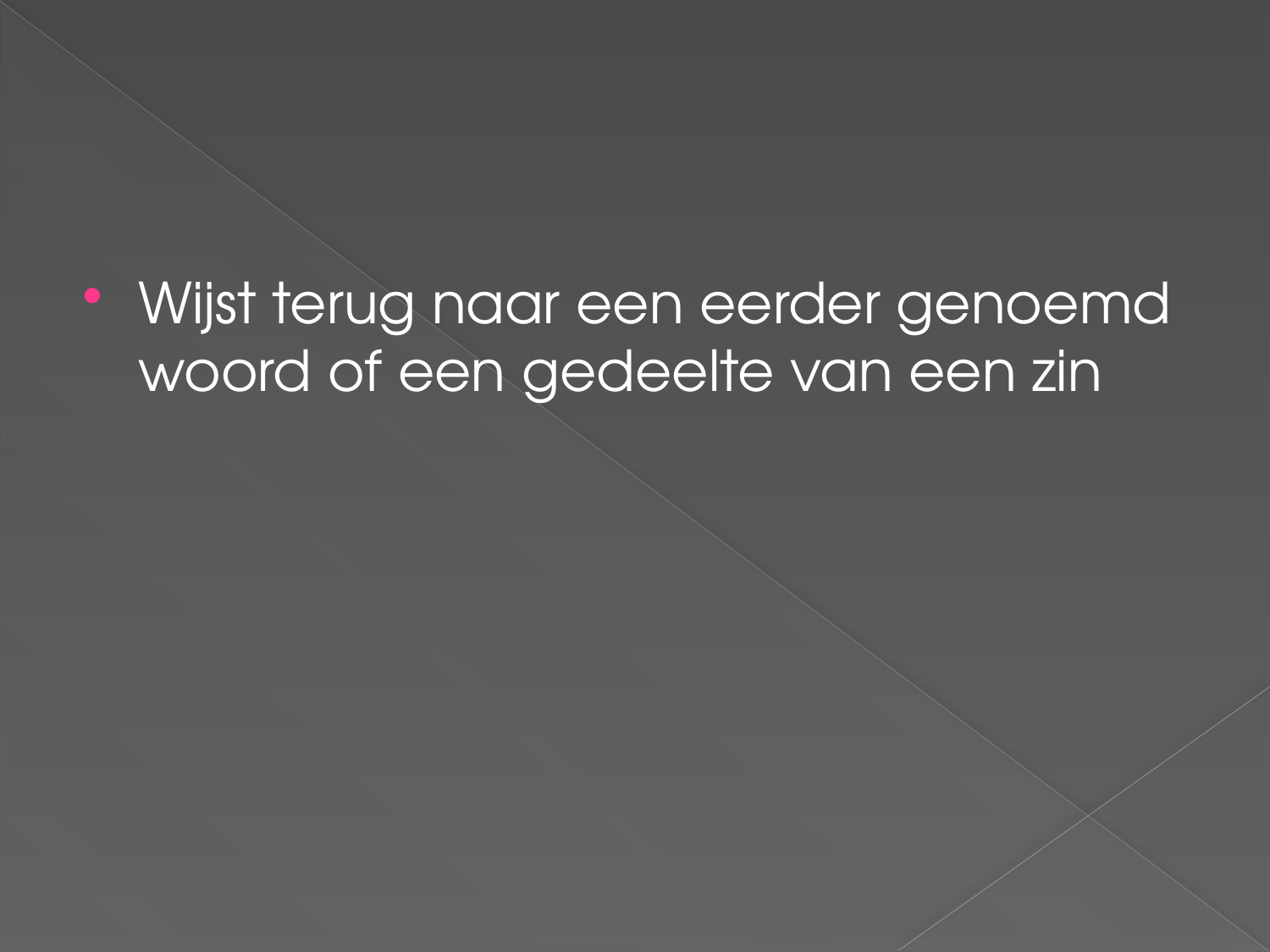

#
Wijst terug naar een eerder genoemd woord of een gedeelte van een zin